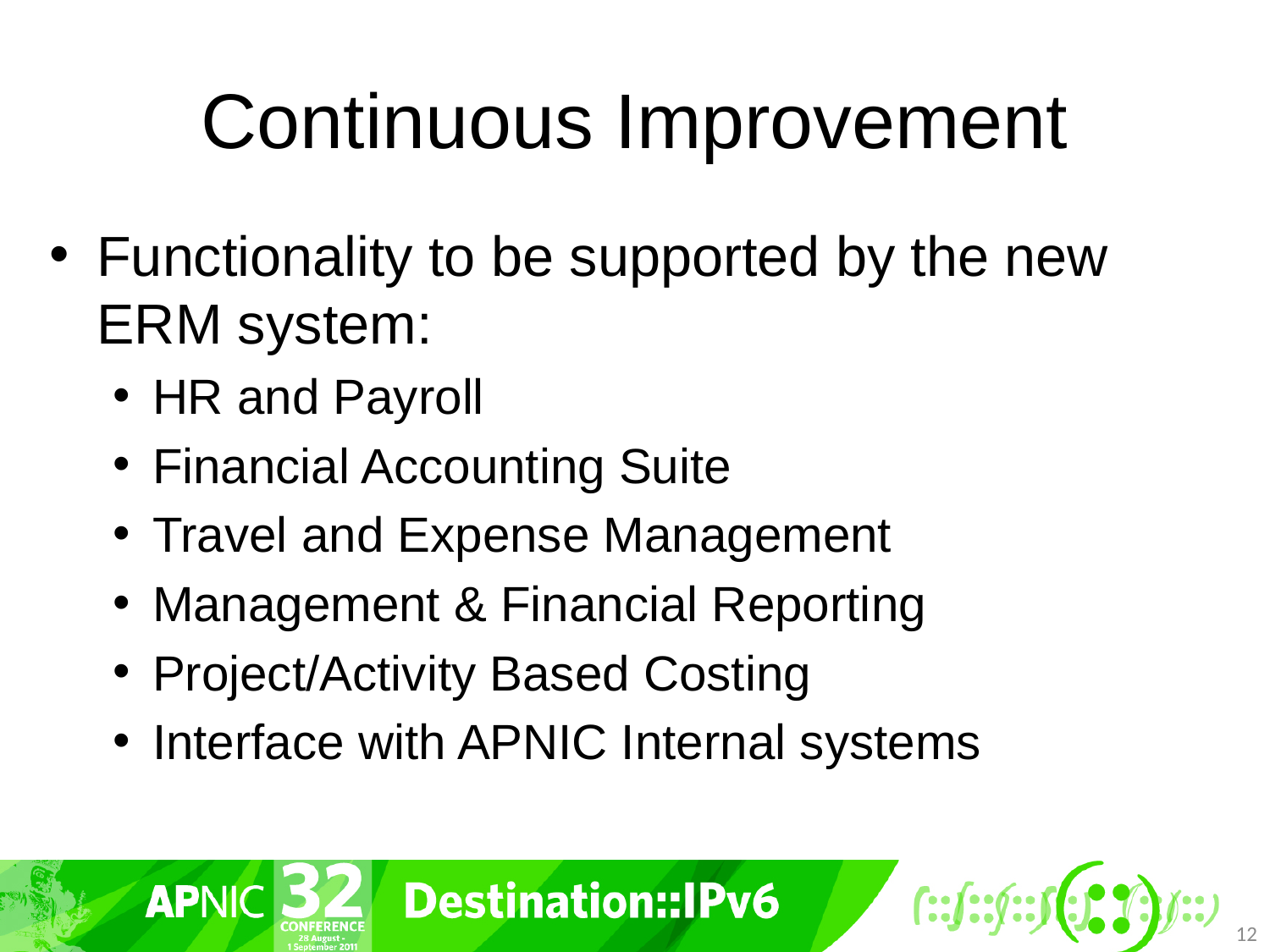

# Continuous Improvement
Functionality to be supported by the new ERM system:
HR and Payroll
Financial Accounting Suite
Travel and Expense Management
Management & Financial Reporting
Project/Activity Based Costing
Interface with APNIC Internal systems

12